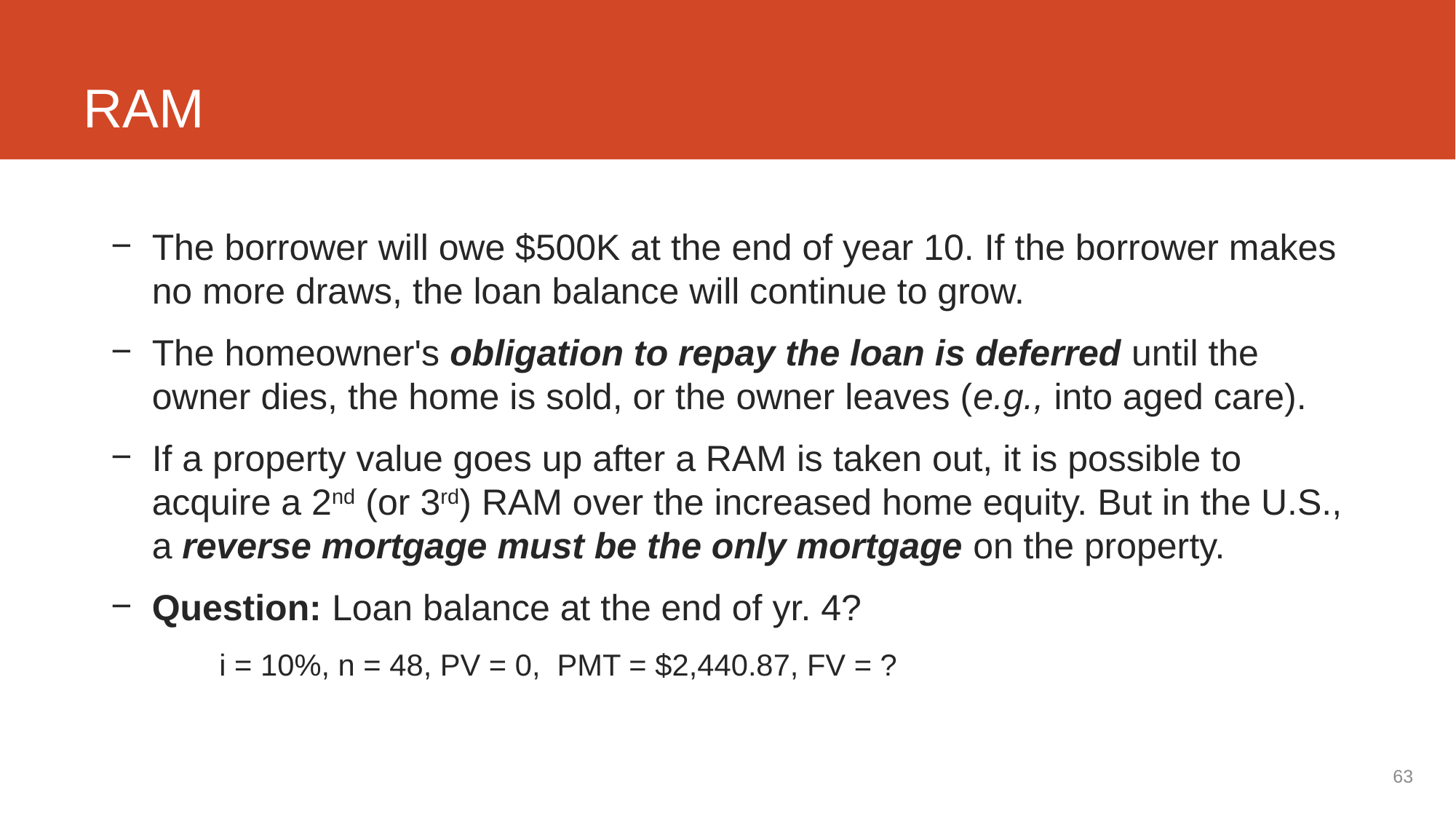

# RAM
The borrower will owe $500K at the end of year 10. If the borrower makes no more draws, the loan balance will continue to grow.
The homeowner's obligation to repay the loan is deferred until the owner dies, the home is sold, or the owner leaves (e.g., into aged care).
If a property value goes up after a RAM is taken out, it is possible to acquire a 2nd (or 3rd) RAM over the increased home equity. But in the U.S., a reverse mortgage must be the only mortgage on the property.
Question: Loan balance at the end of yr. 4?
        i = 10%, n = 48, PV = 0,  PMT = $2,440.87, FV = ?
63